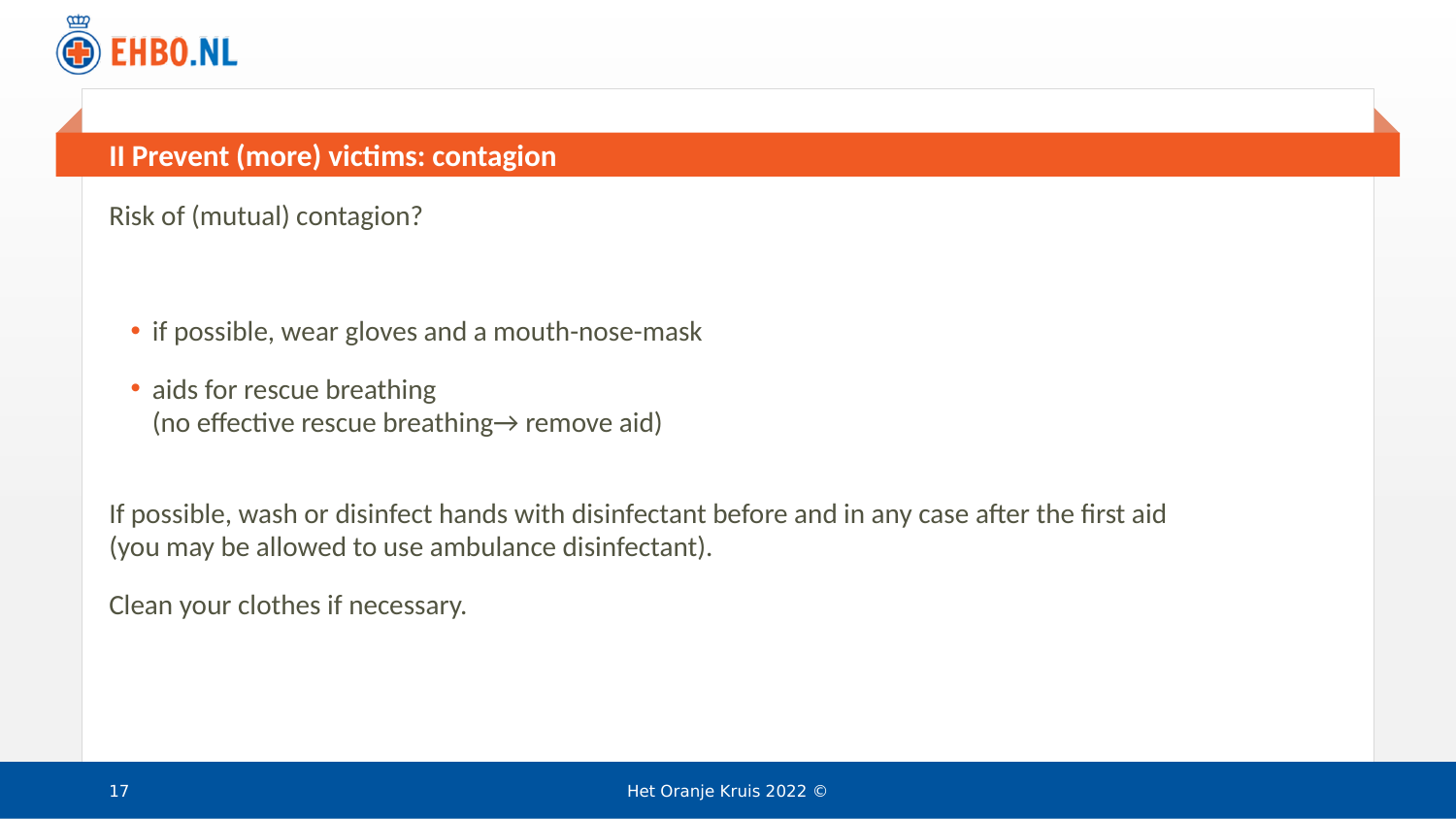

# II Prevent (more) victims: contagion
Risk of (mutual) contagion?

if possible, wear gloves and a mouth-nose-mask
aids for rescue breathing
(no effective rescue breathing→ remove aid)
If possible, wash or disinfect hands with disinfectant before and in any case after the first aid
(you may be allowed to use ambulance disinfectant).
Clean your clothes if necessary.
17
Het Oranje Kruis 2022 ©